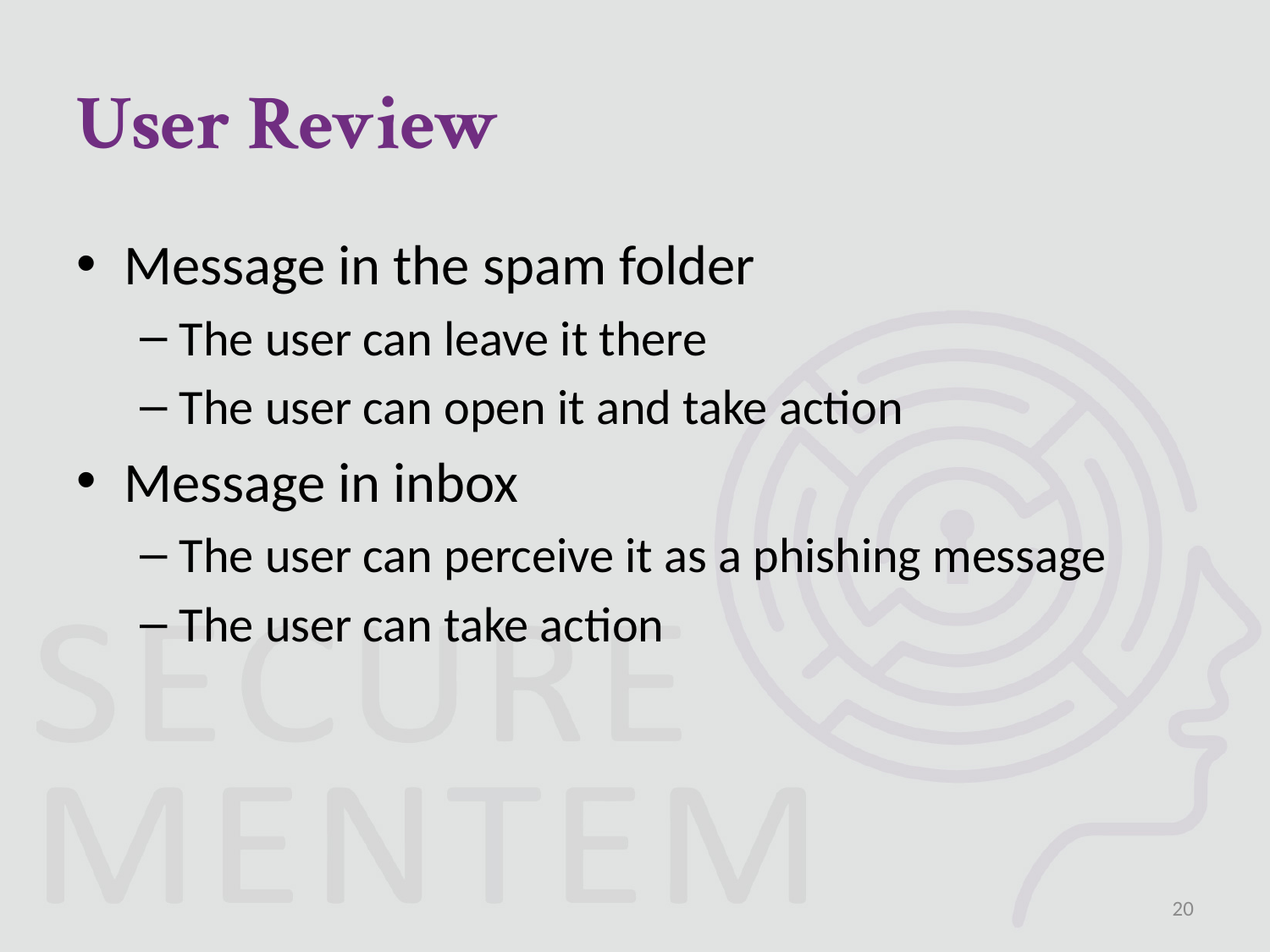

# User Review
Message in the spam folder
The user can leave it there
The user can open it and take action
Message in inbox
The user can perceive it as a phishing message
The user can take action
20